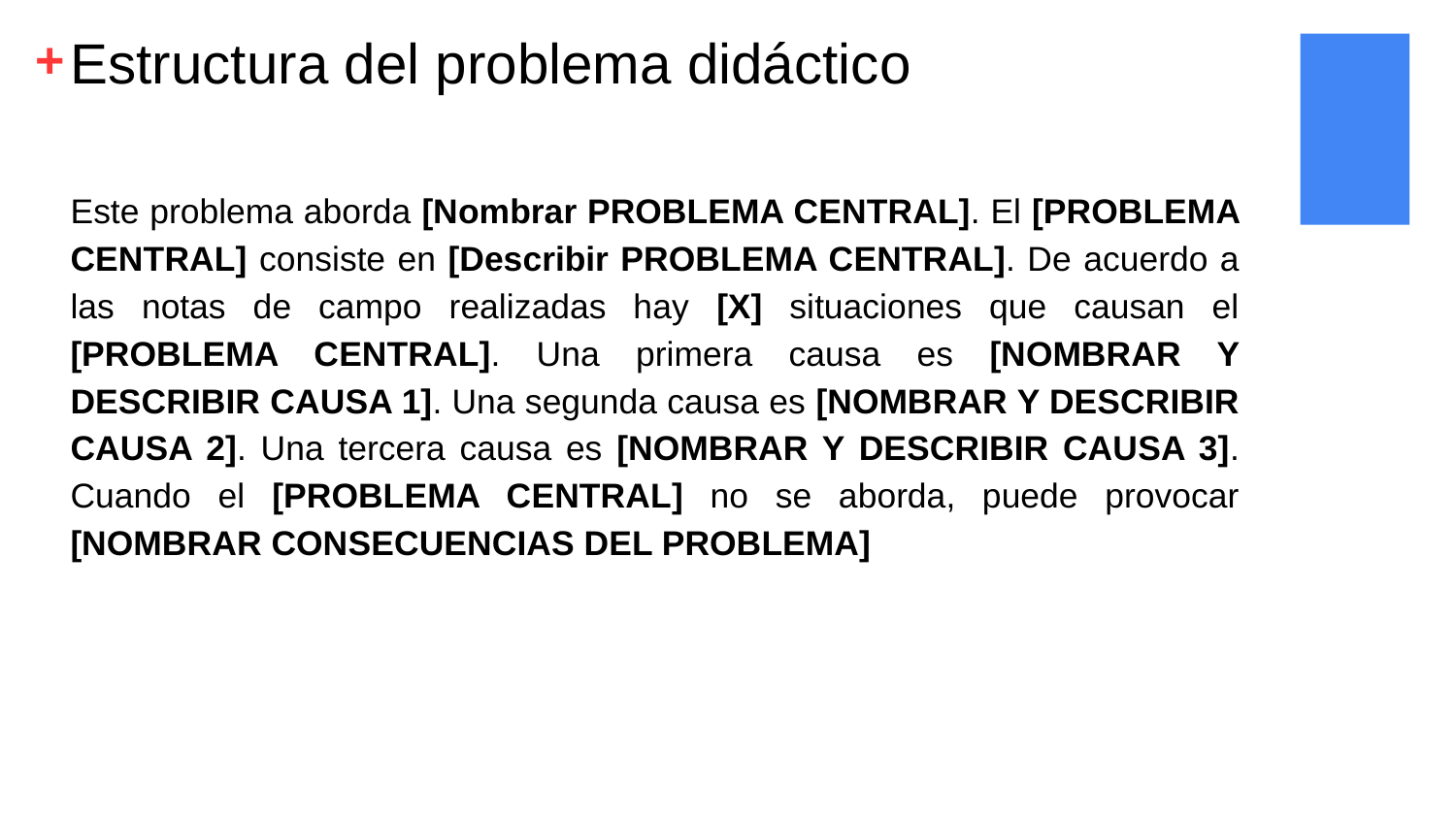

# Estructura del problema didáctico
Este problema aborda [Nombrar PROBLEMA CENTRAL]. El [PROBLEMA CENTRAL] consiste en [Describir PROBLEMA CENTRAL]. De acuerdo a las notas de campo realizadas hay [X] situaciones que causan el [PROBLEMA CENTRAL]. Una primera causa es [NOMBRAR Y DESCRIBIR CAUSA 1]. Una segunda causa es [NOMBRAR Y DESCRIBIR CAUSA 2]. Una tercera causa es [NOMBRAR Y DESCRIBIR CAUSA 3]. Cuando el [PROBLEMA CENTRAL] no se aborda, puede provocar [NOMBRAR CONSECUENCIAS DEL PROBLEMA]